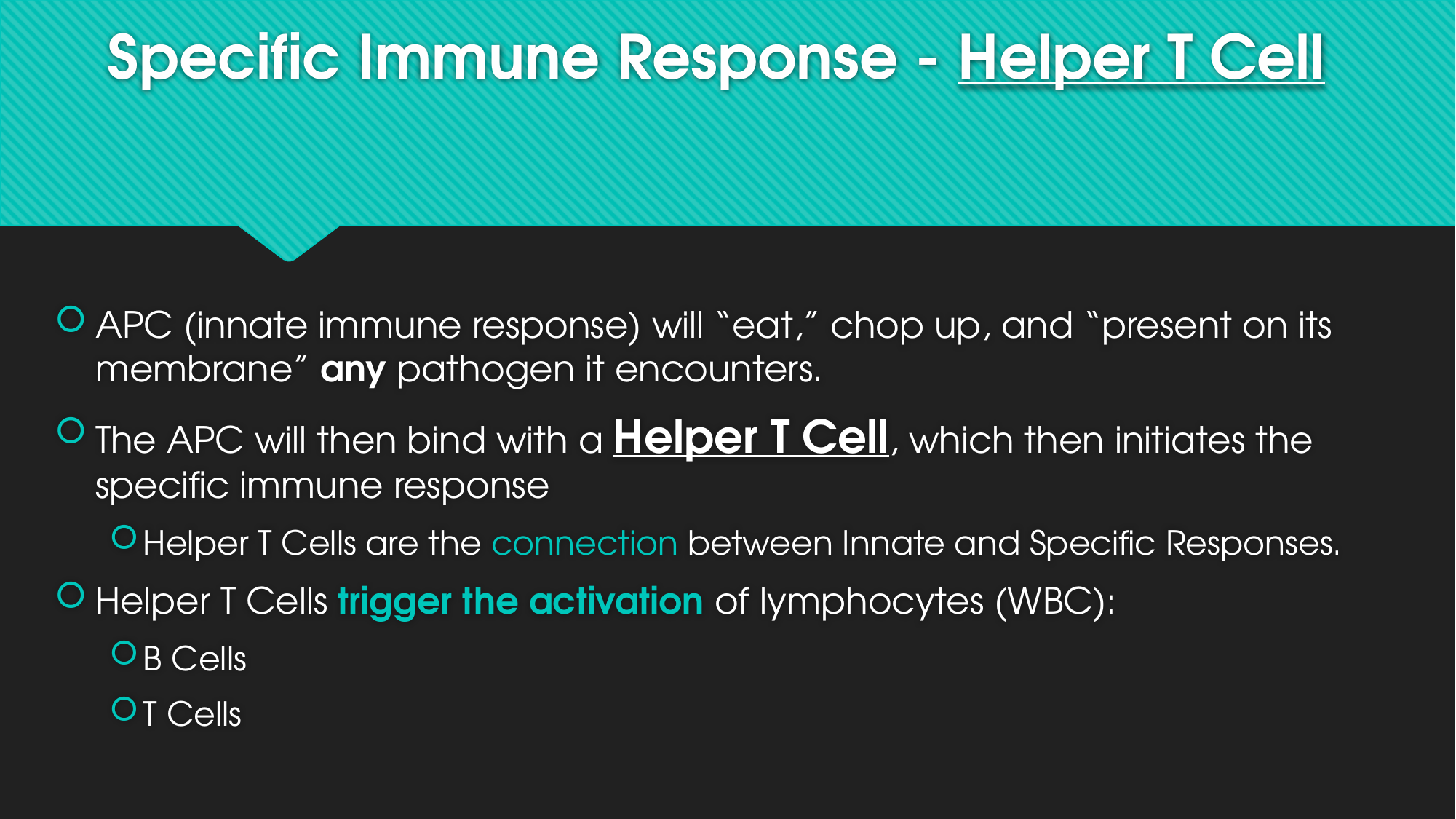

# Specific Immune Response - Helper T Cell
APC (innate immune response) will “eat,” chop up, and “present on its membrane” any pathogen it encounters.
The APC will then bind with a Helper T Cell, which then initiates the specific immune response
Helper T Cells are the connection between Innate and Specific Responses.
Helper T Cells trigger the activation of lymphocytes (WBC):
B Cells
T Cells